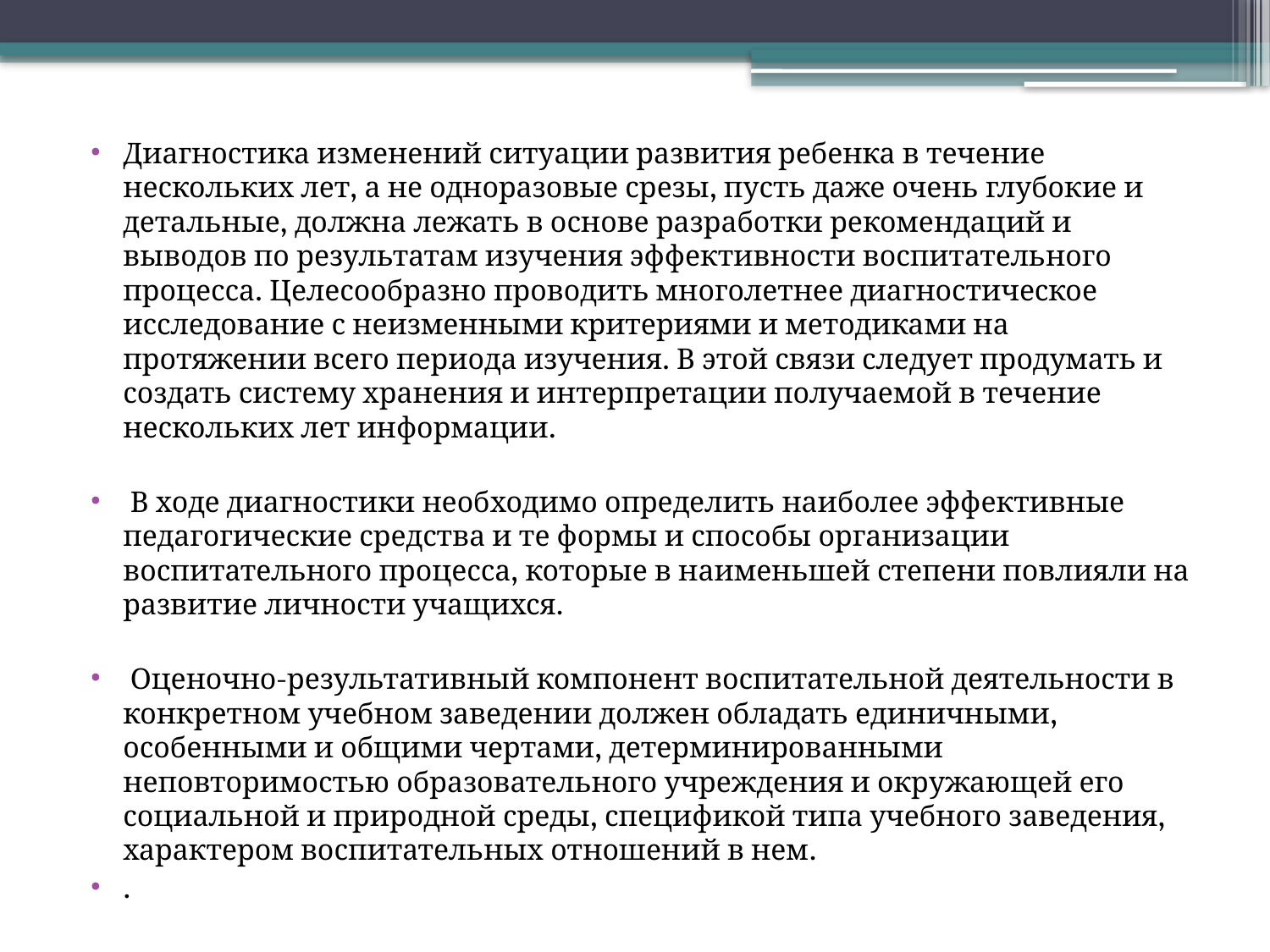

Диагностика изменений ситуации развития ребенка в течение нескольких лет, а не одноразовые срезы, пусть даже очень глубокие и детальные, должна лежать в основе разработки рекомендаций и выводов по результатам изучения эффективности воспитательного процесса. Целесообразно проводить многолетнее диагностическое исследование с неизменными критериями и методиками на протяжении всего периода изучения. В этой связи следует продумать и создать систему хранения и интерпретации получаемой в течение нескольких лет информации.

 В ходе диагностики необходимо определить наиболее эффективные педагогические средства и те формы и способы организации воспитательного процесса, которые в наименьшей степени повлияли на развитие личности учащихся.

 Оценочно-результативный компонент воспитательной деятельности в конкретном учебном заведении должен обладать единичными, особенными и общими чертами, детерминированными неповторимостью образовательного учреждения и окружающей его социальной и природной среды, спецификой типа учебного заведения, характером воспитательных отношений в нем.
.